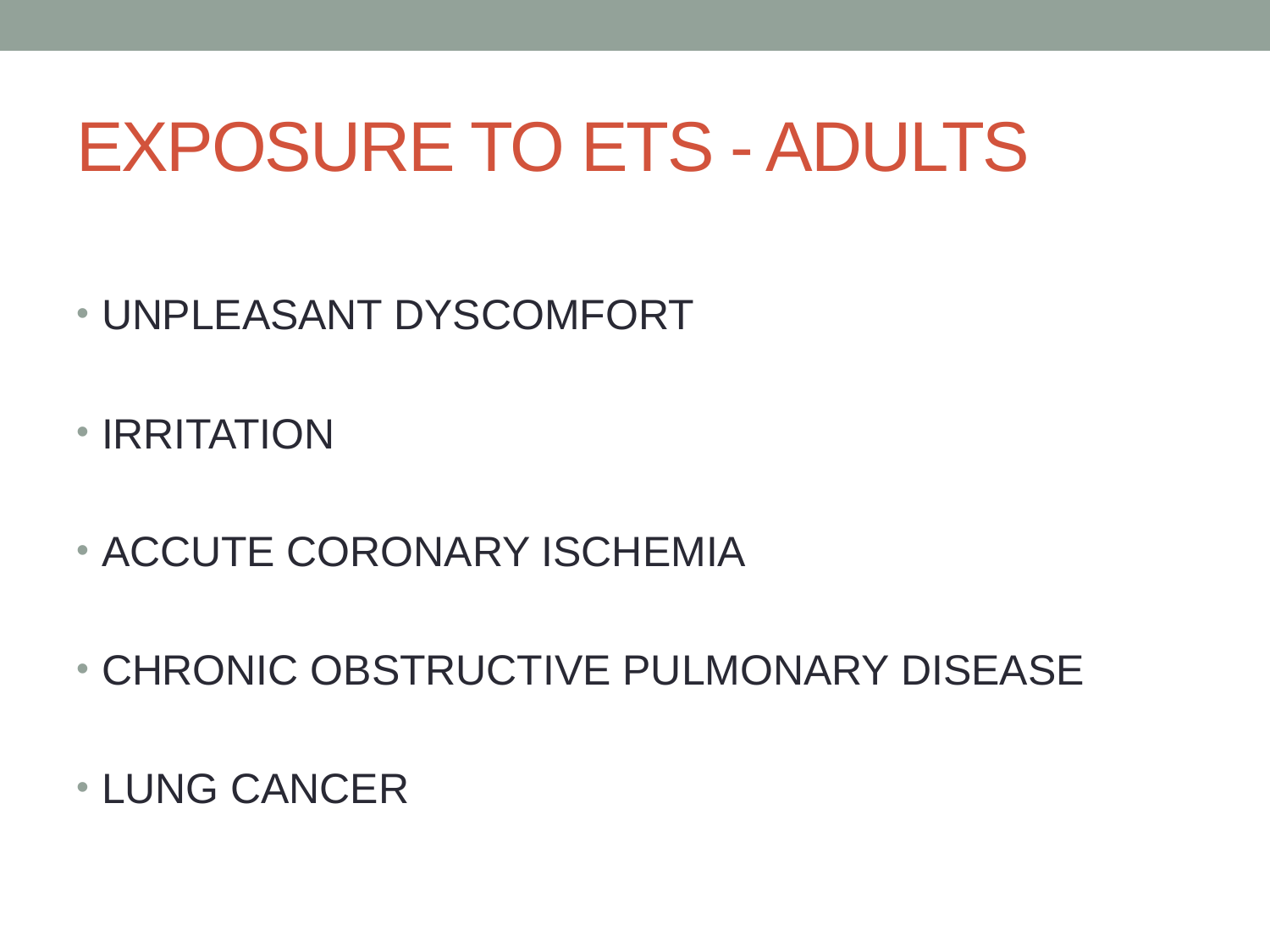

# EXPOSURE TO ETS - ADULTS

UNPLEASANT DYSCOMFORT

IRRITATION

ACCUTE CORONARY ISCHEMIA

CHRONIC OBSTRUCTIVE PULMONARY DISEASE

LUNG CANCER